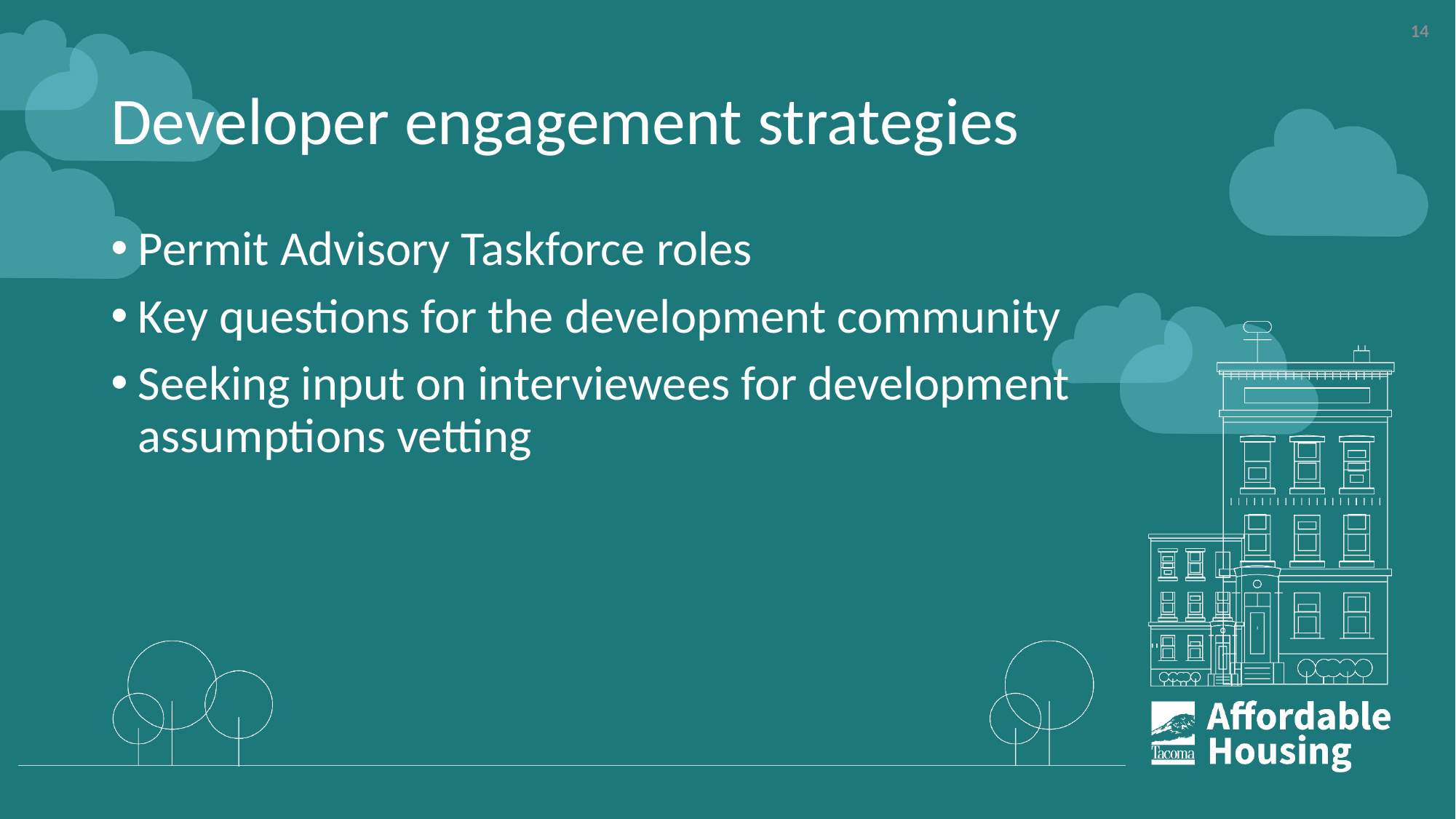

14
# Developer engagement strategies
Permit Advisory Taskforce roles
Key questions for the development community
Seeking input on interviewees for development assumptions vetting